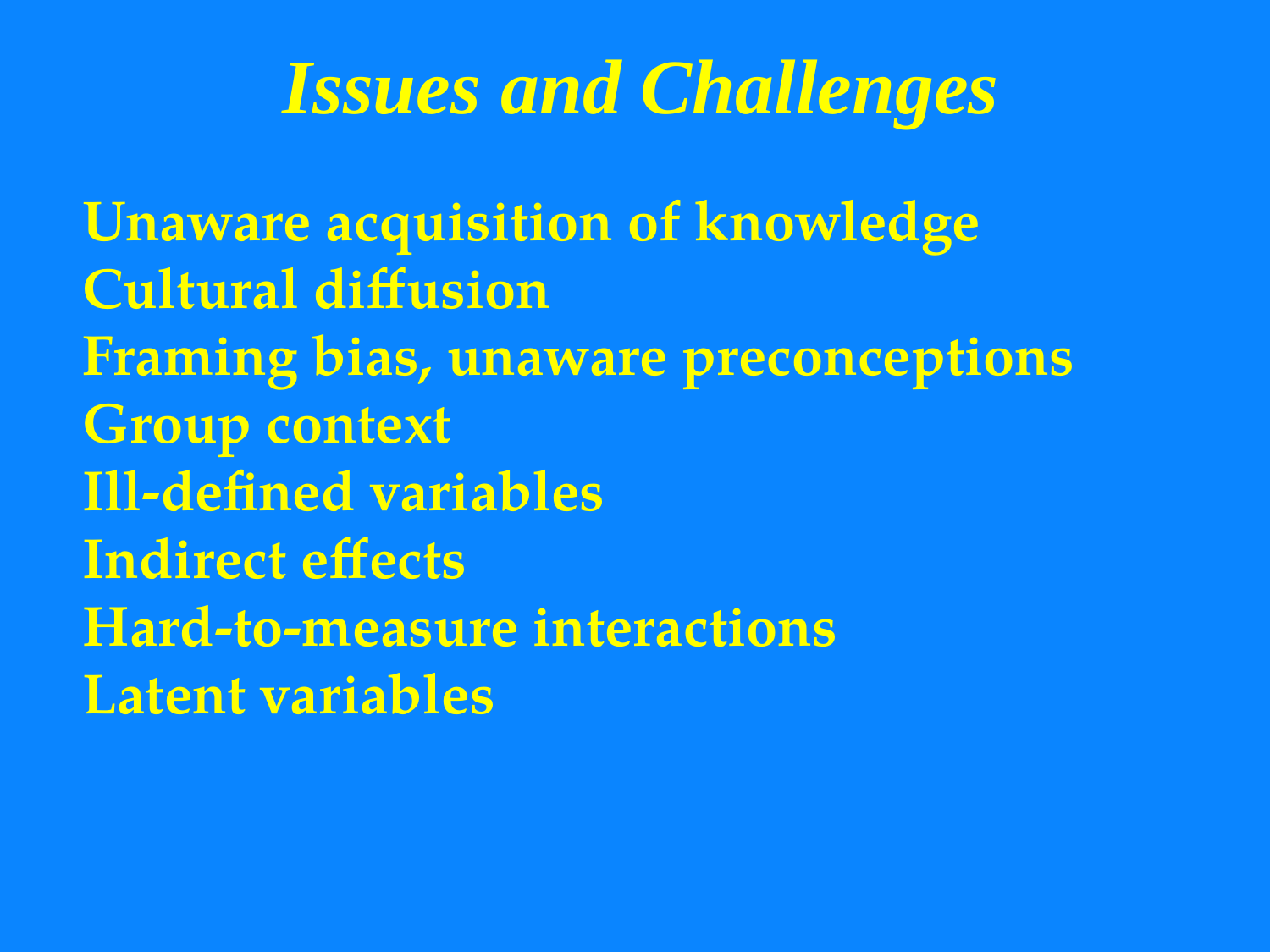

Issues and Challenges
Unaware acquisition of knowledge
Cultural diffusion
Framing bias, unaware preconceptions
Group context
Ill-defined variables
Indirect effects
Hard-to-measure interactions
Latent variables